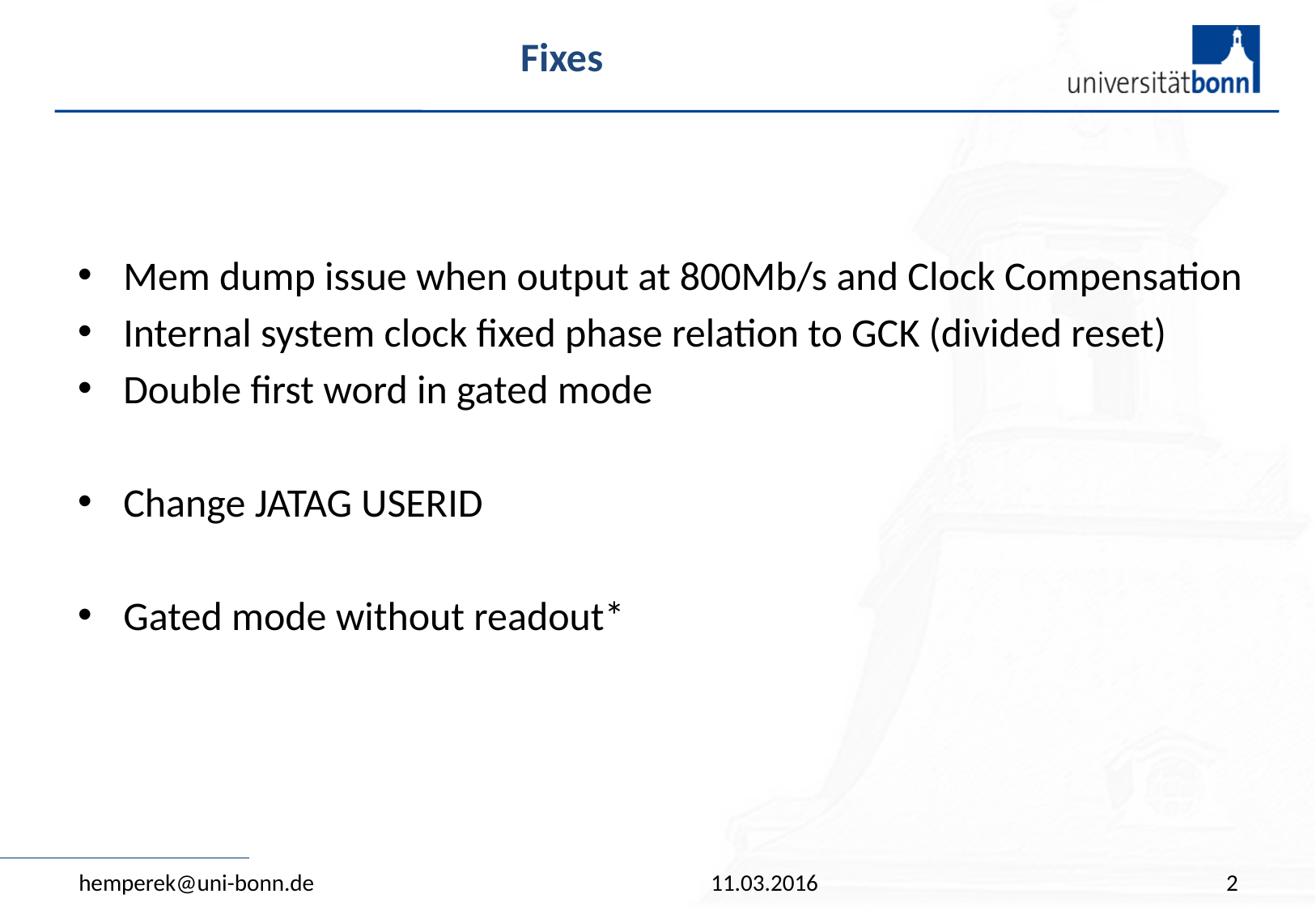

# Fixes

Mem dump issue when output at 800Mb/s and Clock Compensation
Internal system clock fixed phase relation to GCK (divided reset)
Double first word in gated mode

Change JATAG USERID

Gated mode without readout*
hemperek@uni-bonn.de
11.03.2016
2